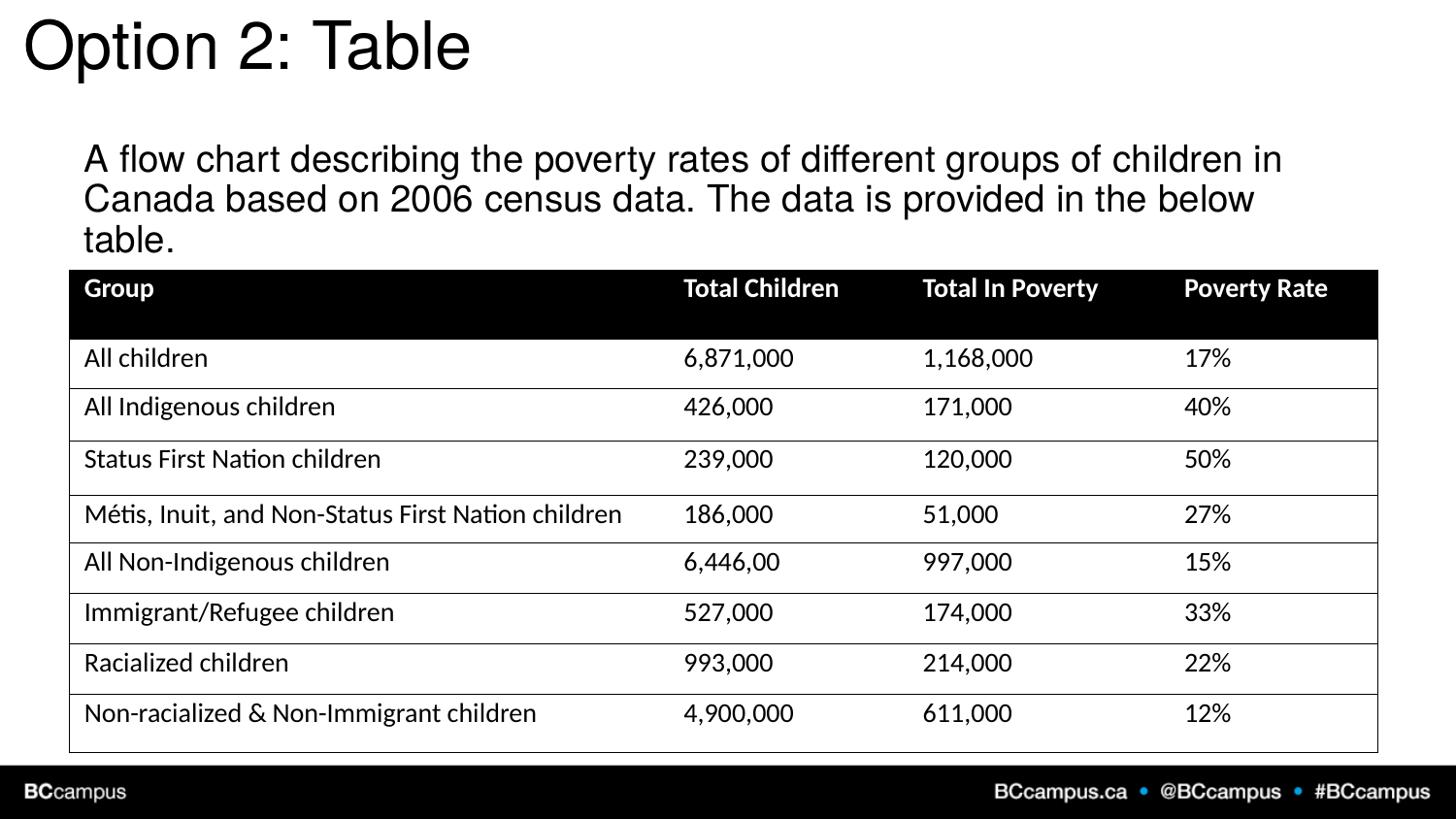

# Option 2: Table
A flow chart describing the poverty rates of different groups of children in Canada based on 2006 census data. The data is provided in the below table.
| Group | Total Children | Total In Poverty | Poverty Rate |
| --- | --- | --- | --- |
| All children | 6,871,000 | 1,168,000 | 17% |
| All Indigenous children | 426,000 | 171,000 | 40% |
| Status First Nation children | 239,000 | 120,000 | 50% |
| Métis, Inuit, and Non-Status First Nation children | 186,000 | 51,000 | 27% |
| All Non-Indigenous children | 6,446,00 | 997,000 | 15% |
| Immigrant/Refugee children | 527,000 | 174,000 | 33% |
| Racialized children | 993,000 | 214,000 | 22% |
| Non-racialized & Non-Immigrant children | 4,900,000 | 611,000 | 12% |